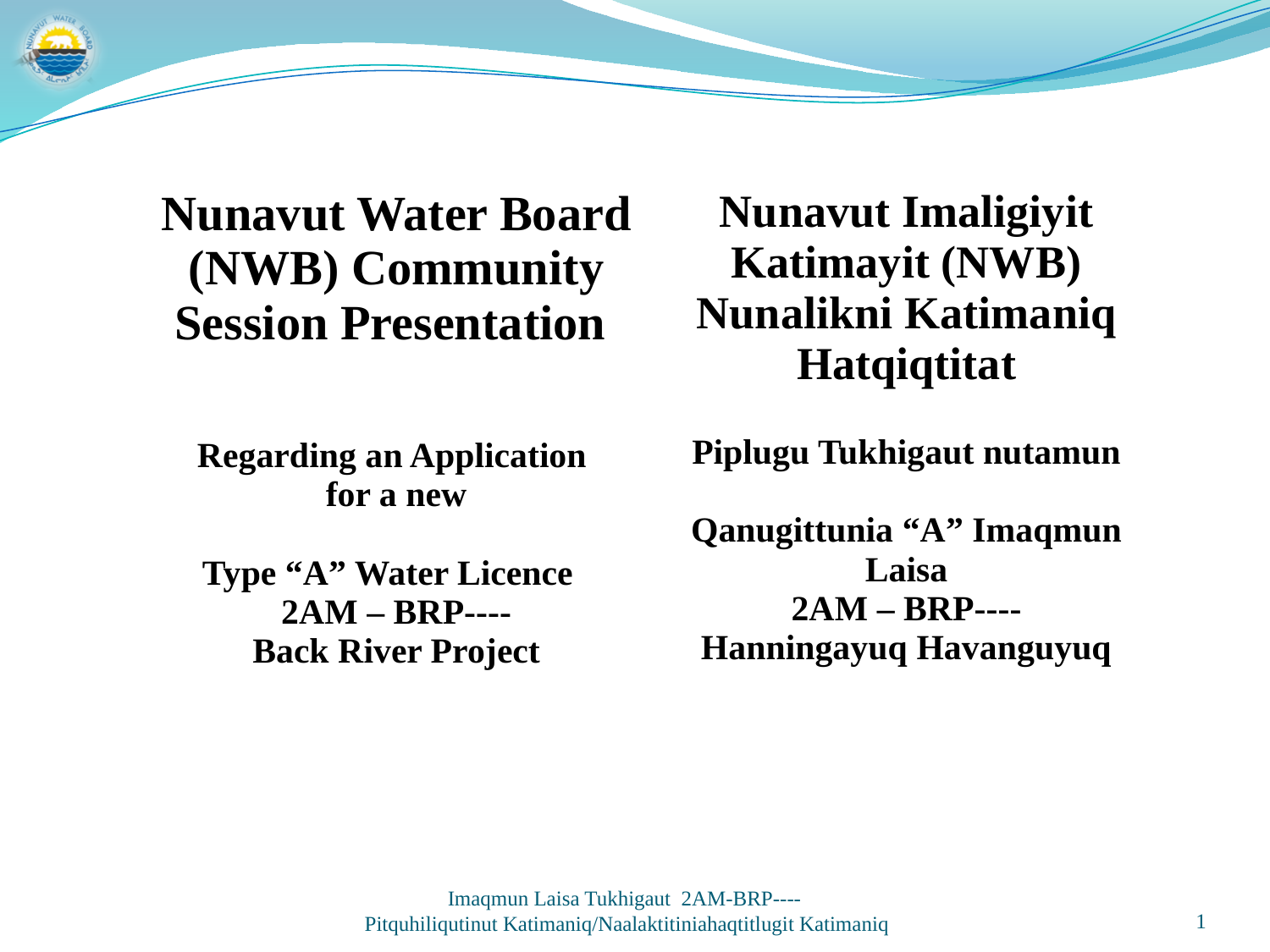

| Nunavut Water Board (NWB) Community Session Presentation Regarding an Application for a new Type “A” Water Licence 2AM – BRP---- Back River Project | Nunavut Imaligiyit Katimayit (NWB) Nunalikni Katimaniq Hatqiqtitat Piplugu Tukhigaut nutamun Qanugittunia “A” Imaqmun Laisa 2AM – BRP---- Hanningayuq Havanguyuq |
| --- | --- |
Imaqmun Laisa Tukhigaut  2AM-BRP----
Pitquhiliqutinut Katimaniq/Naalaktitiniahaqtitlugit Katimaniq
1